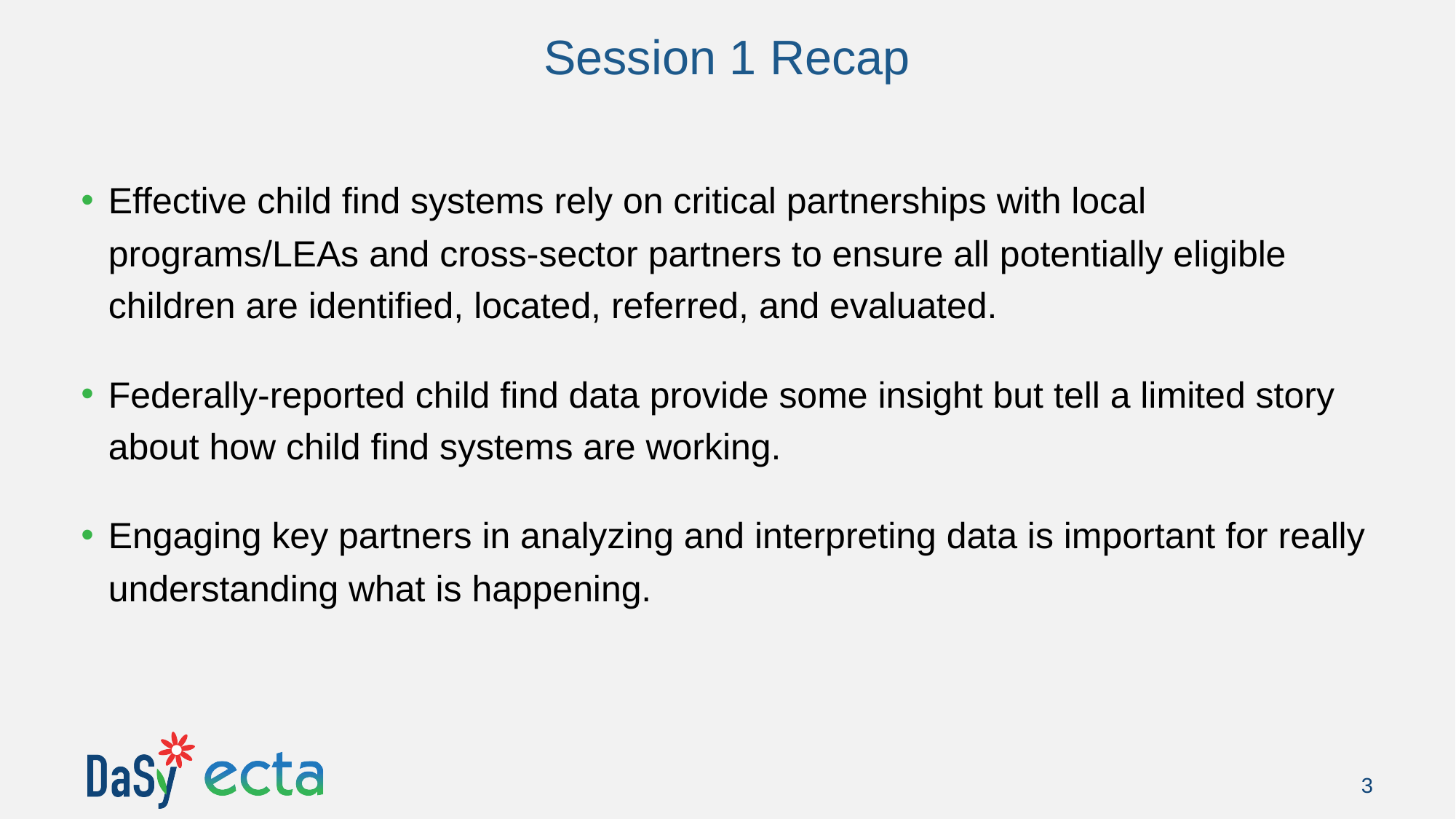

# Session 1 Recap
Effective child find systems rely on critical partnerships with local programs/LEAs and cross-sector partners to ensure all potentially eligible children are identified, located, referred, and evaluated.
Federally-reported child find data provide some insight but tell a limited story about how child find systems are working.
Engaging key partners in analyzing and interpreting data is important for really understanding what is happening.
3